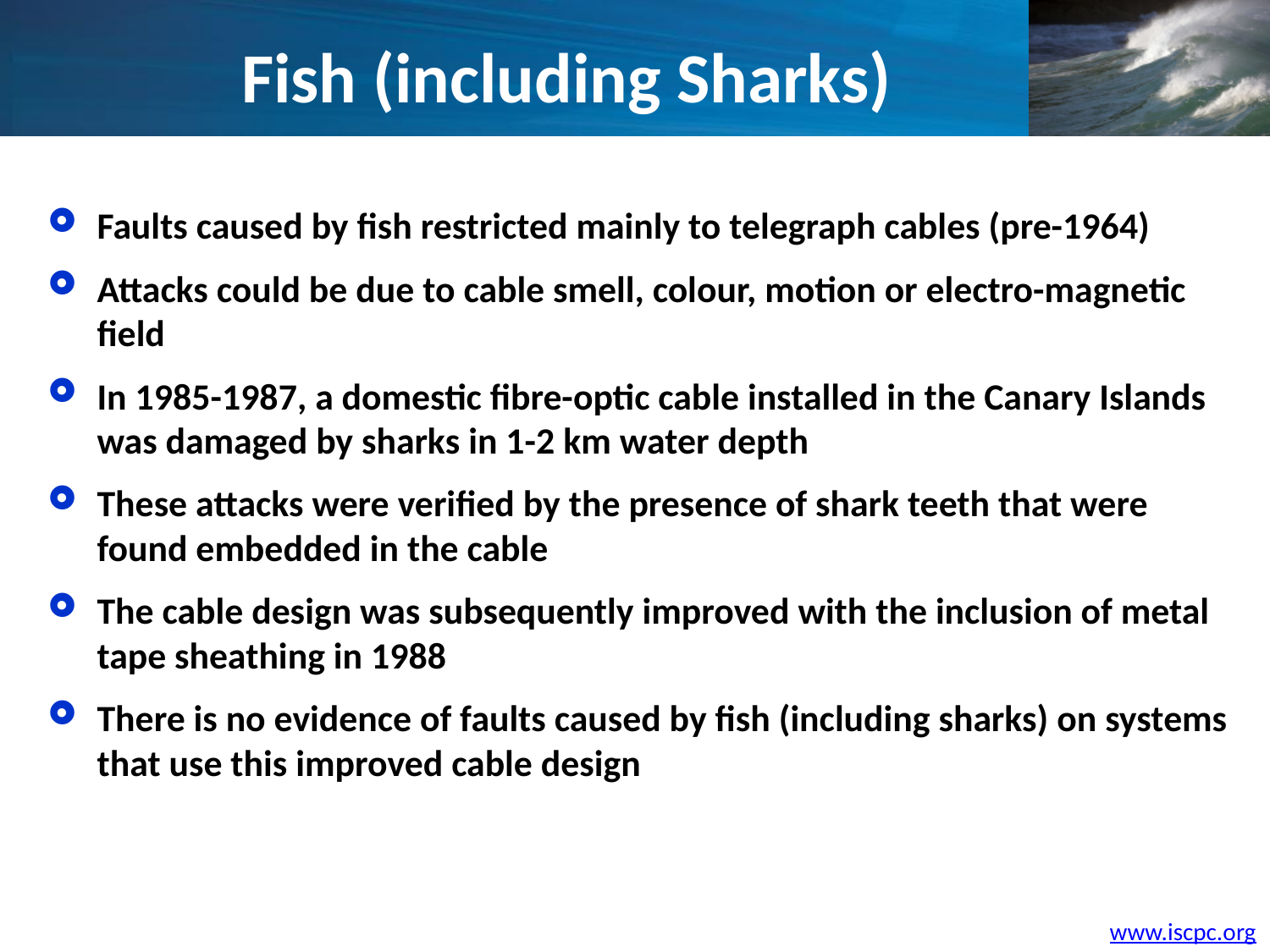

Fish (including Sharks)
Faults caused by fish restricted mainly to telegraph cables (pre-1964)
Attacks could be due to cable smell, colour, motion or electro-magnetic field
In 1985-1987, a domestic fibre-optic cable installed in the Canary Islands was damaged by sharks in 1-2 km water depth
These attacks were verified by the presence of shark teeth that were found embedded in the cable
The cable design was subsequently improved with the inclusion of metal tape sheathing in 1988
There is no evidence of faults caused by fish (including sharks) on systems that use this improved cable design